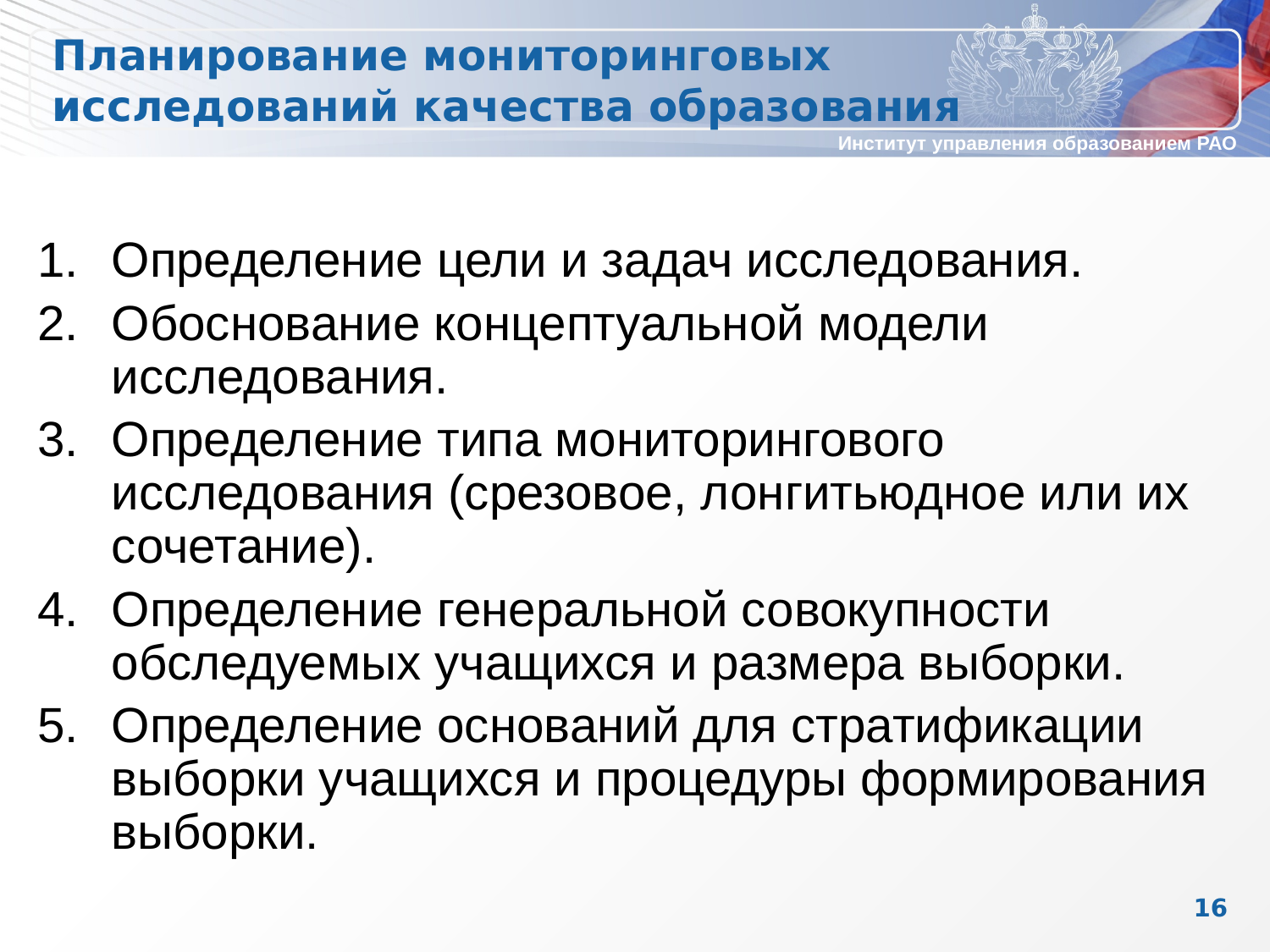

Планирование мониторинговых исследований качества образования

Определение цели и задач исследования.
Обоснование концептуальной модели исследования.
Определение типа мониторингового исследования (срезовое, лонгитьюдное или их сочетание).
Определение генеральной совокупности обследуемых учащихся и размера выборки.
Определение оснований для стратификации выборки учащихся и процедуры формирования выборки.

16